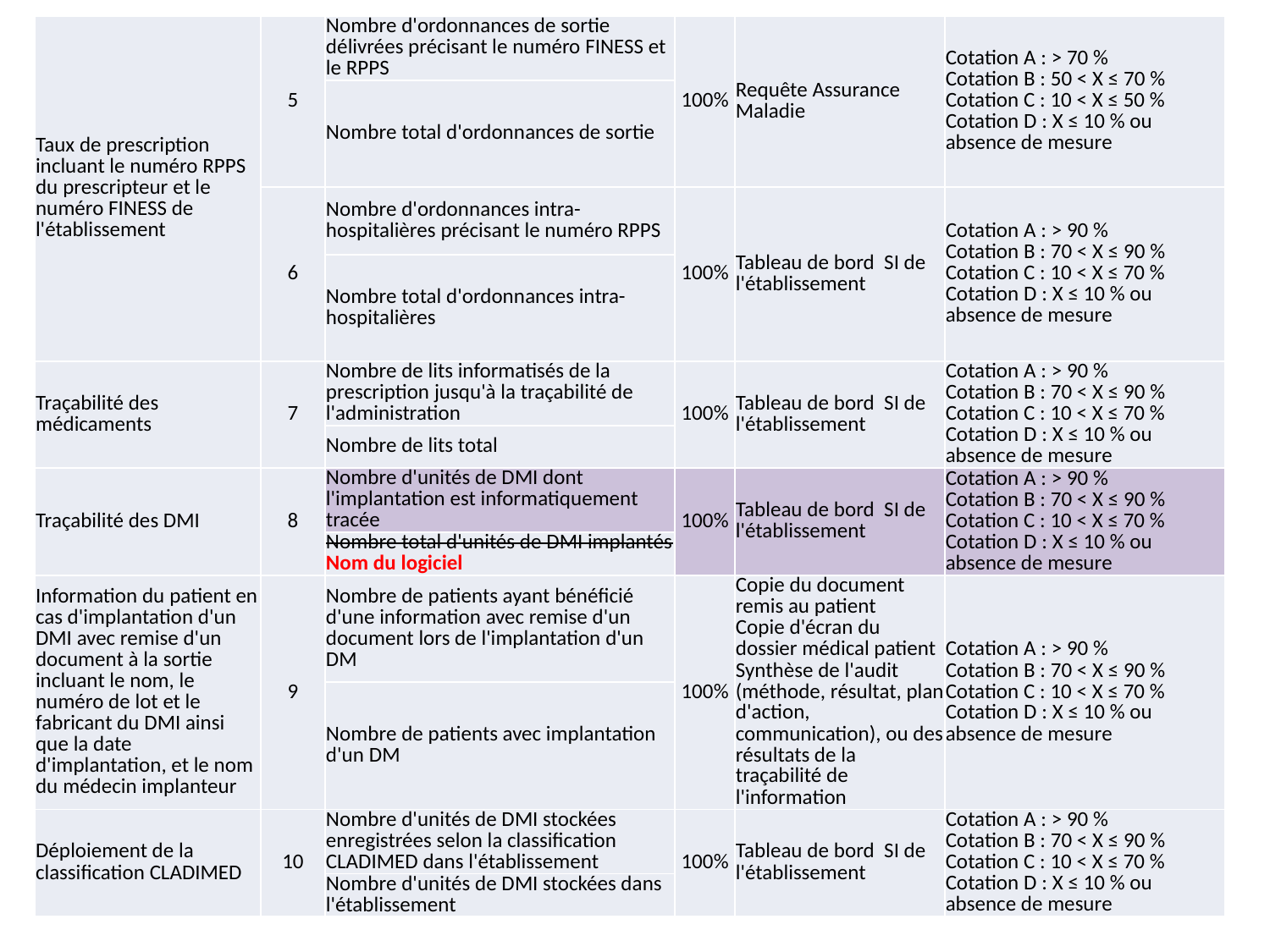

| Taux de prescription incluant le numéro RPPS du prescripteur et le numéro FINESS de l'établissement | 5 | Nombre d'ordonnances de sortie délivrées précisant le numéro FINESS et le RPPS | 100% | Requête Assurance Maladie | Cotation A : > 70 % Cotation B : 50 < X ≤ 70 % Cotation C : 10 < X ≤ 50 % Cotation D : X ≤ 10 % ou absence de mesure |
| --- | --- | --- | --- | --- | --- |
|  |  | Nombre total d'ordonnances de sortie |  |  |  |
|  | 6 | Nombre d'ordonnances intra-hospitalières précisant le numéro RPPS | 100% | Tableau de bord SI de l'établissement | Cotation A : > 90 % Cotation B : 70 < X ≤ 90 % Cotation C : 10 < X ≤ 70 % Cotation D : X ≤ 10 % ou absence de mesure |
|  |  | Nombre total d'ordonnances intra-hospitalières |  |  |  |
| Traçabilité des médicaments | 7 | Nombre de lits informatisés de la prescription jusqu'à la traçabilité de l'administration | 100% | Tableau de bord SI de l'établissement | Cotation A : > 90 % Cotation B : 70 < X ≤ 90 % Cotation C : 10 < X ≤ 70 % Cotation D : X ≤ 10 % ou absence de mesure |
|  |  | Nombre de lits total |  |  |  |
| Traçabilité des DMI | 8 | Nombre d'unités de DMI dont l'implantation est informatiquement tracée | 100% | Tableau de bord SI de l'établissement | Cotation A : > 90 % Cotation B : 70 < X ≤ 90 % Cotation C : 10 < X ≤ 70 % Cotation D : X ≤ 10 % ou absence de mesure |
|  |  | Nombre total d'unités de DMI implantés Nom du logiciel |  |  |  |
| Information du patient en cas d'implantation d'un DMI avec remise d'un document à la sortie incluant le nom, le numéro de lot et le fabricant du DMI ainsi que la date d'implantation, et le nom du médecin implanteur | 9 | Nombre de patients ayant bénéficié d'une information avec remise d'un document lors de l'implantation d'un DM | 100% | Copie du document remis au patient Copie d'écran du dossier médical patient Synthèse de l'audit (méthode, résultat, plan d'action, communication), ou des résultats de la traçabilité de l'information | Cotation A : > 90 % Cotation B : 70 < X ≤ 90 % Cotation C : 10 < X ≤ 70 % Cotation D : X ≤ 10 % ou absence de mesure |
|  |  | Nombre de patients avec implantation d'un DM |  |  |  |
| Déploiement de la classification CLADIMED | 10 | Nombre d'unités de DMI stockées enregistrées selon la classification CLADIMED dans l'établissement | 100% | Tableau de bord SI de l'établissement | Cotation A : > 90 % Cotation B : 70 < X ≤ 90 % Cotation C : 10 < X ≤ 70 % Cotation D : X ≤ 10 % ou absence de mesure |
|  |  | Nombre d'unités de DMI stockées dans l'établissement |  |  |  |